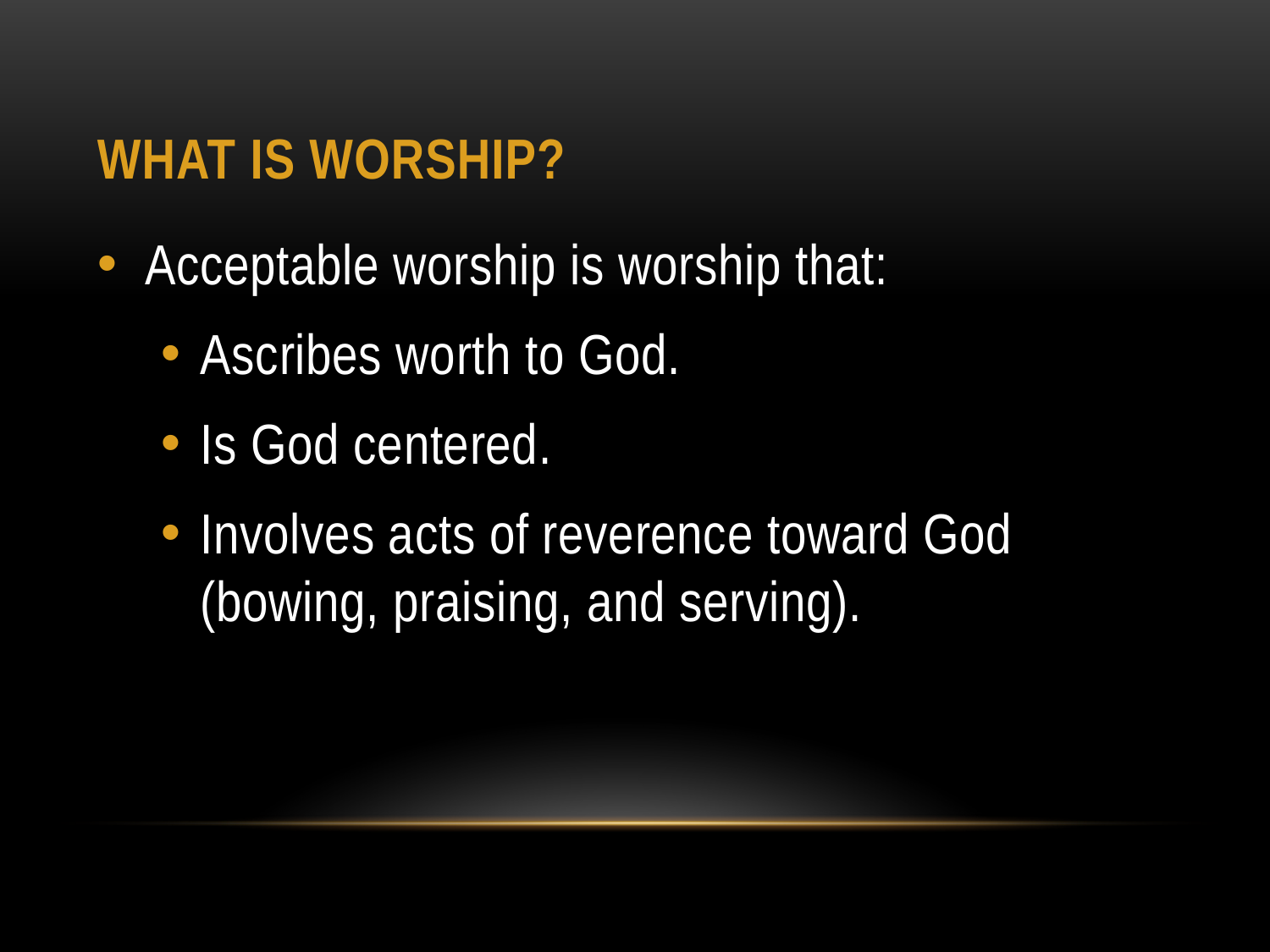

# WHAT IS WORSHIP?
Acceptable worship is worship that:
Ascribes worth to God.
Is God centered.
Involves acts of reverence toward God (bowing, praising, and serving).